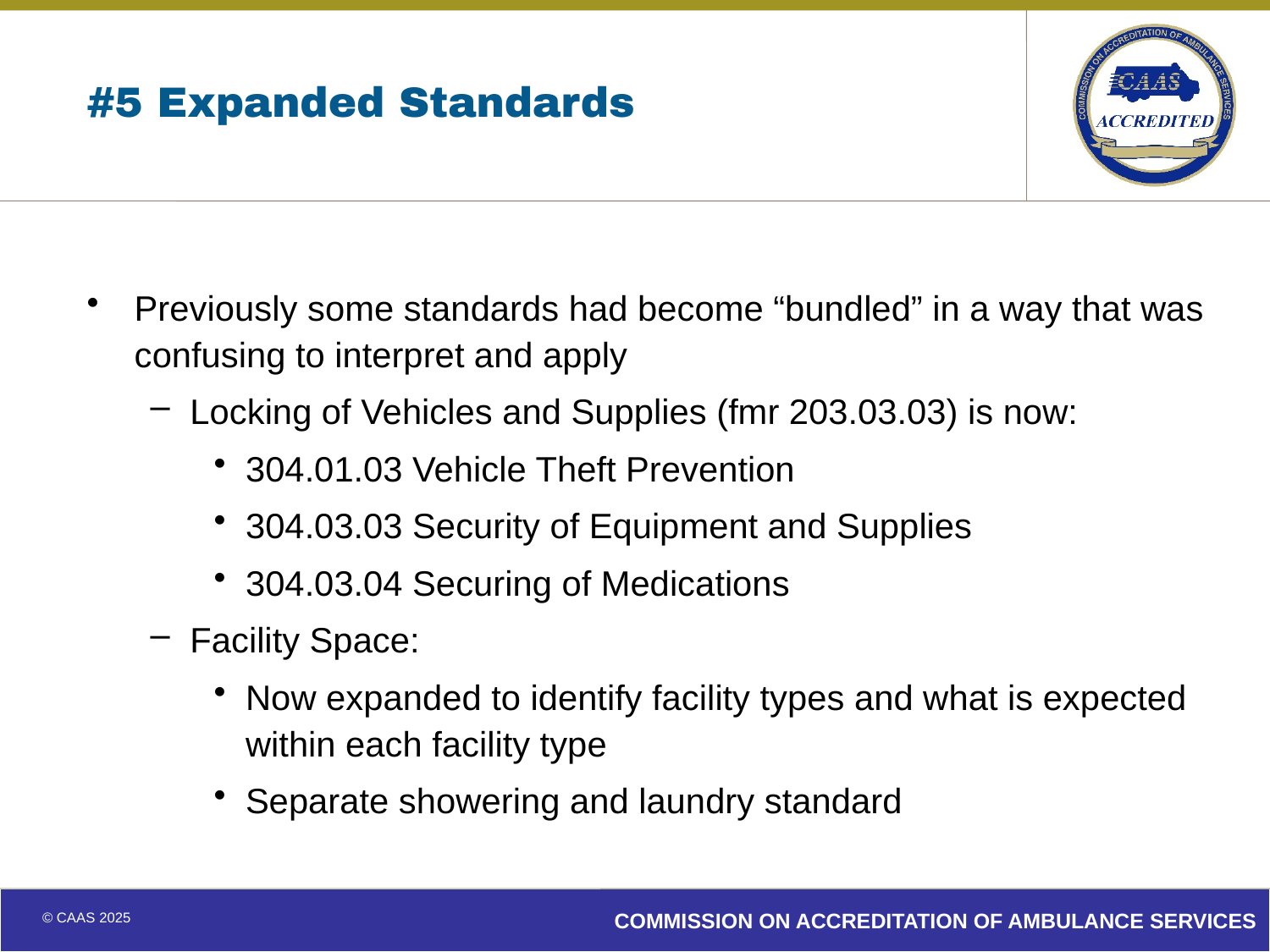

# #5 Expanded Standards
Previously some standards had become “bundled” in a way that was confusing to interpret and apply
Locking of Vehicles and Supplies (fmr 203.03.03) is now:
304.01.03 Vehicle Theft Prevention
304.03.03 Security of Equipment and Supplies
304.03.04 Securing of Medications
Facility Space:
Now expanded to identify facility types and what is expected within each facility type
Separate showering and laundry standard